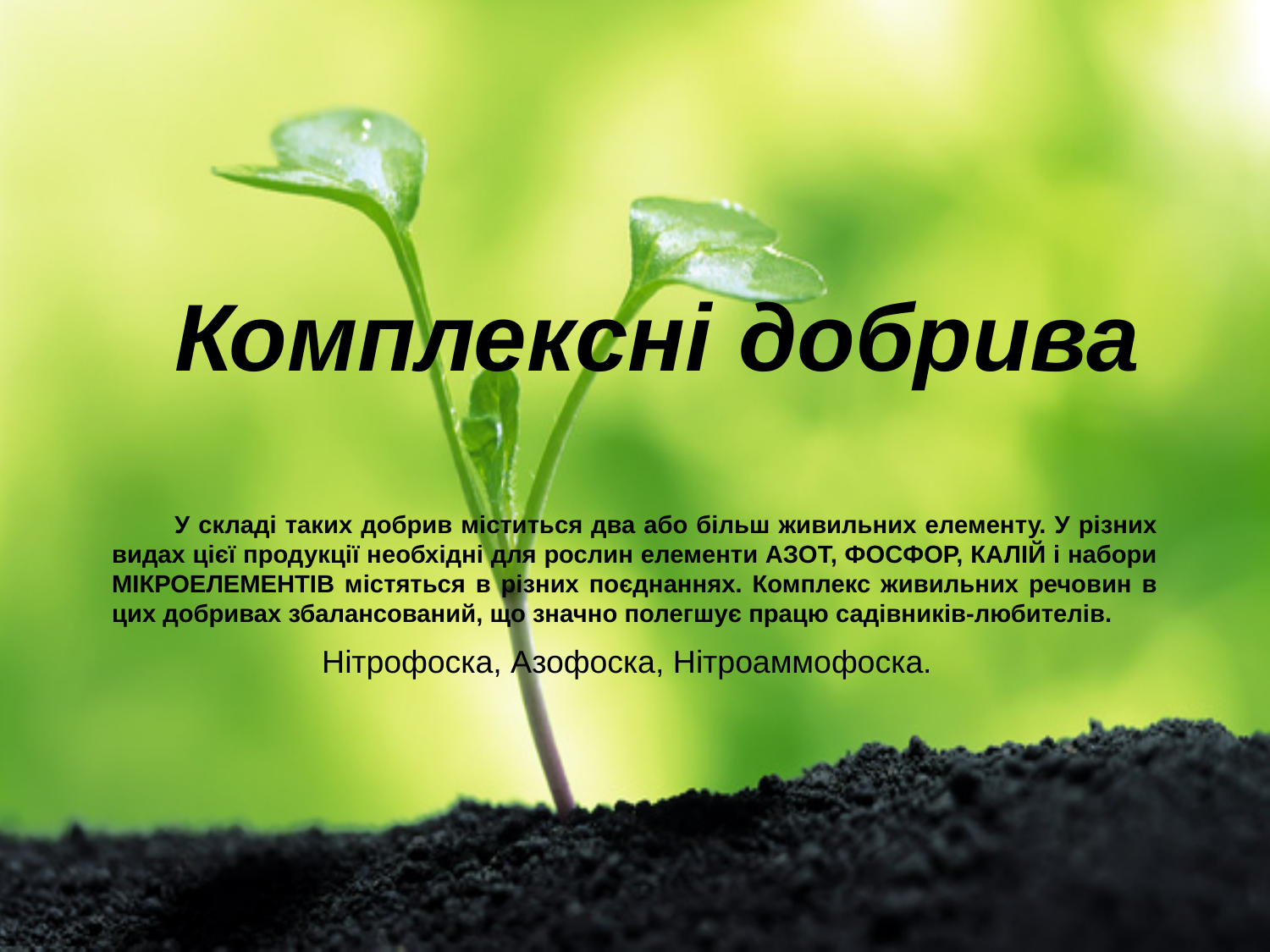

Комплексні добрива

У складі таких добрив міститься два або більш живильних елементу. У різних видах цієї продукції необхідні для рослин елементи АЗОТ, ФОСФОР, КАЛІЙ і набори МІКРОЕЛЕМЕНТІВ містяться в різних поєднаннях. Комплекс живильних речовин в цих добривах збалансований, що значно полегшує працю садівників-любителів.

Нітрофоска, Азофоска, Нітроаммофоска.